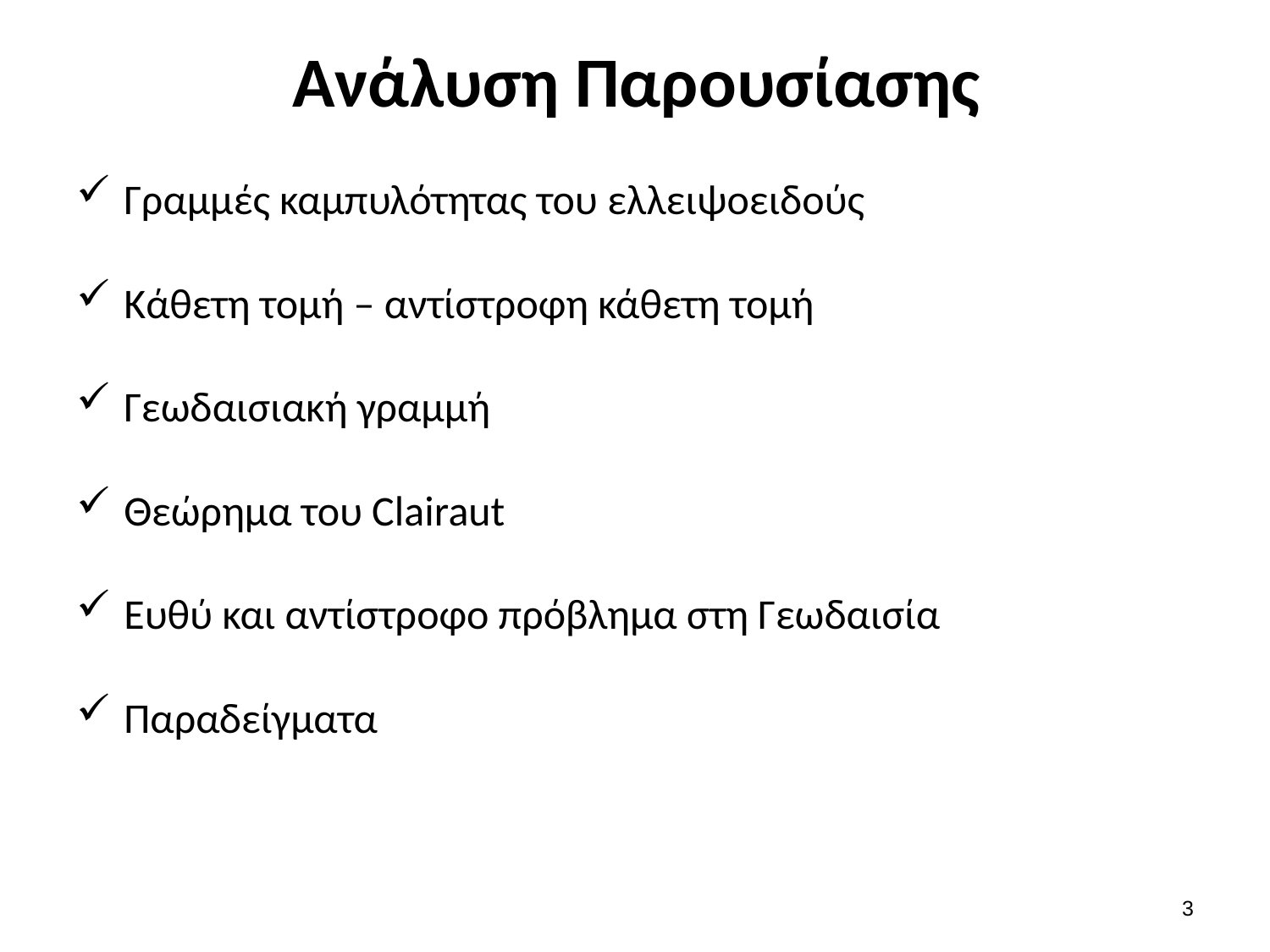

# Ανάλυση Παρουσίασης
Γραμμές καμπυλότητας του ελλειψοειδούς
Κάθετη τομή – αντίστροφη κάθετη τομή
Γεωδαισιακή γραμμή
Θεώρημα του Clairaut
Ευθύ και αντίστροφο πρόβλημα στη Γεωδαισία
Παραδείγματα

3